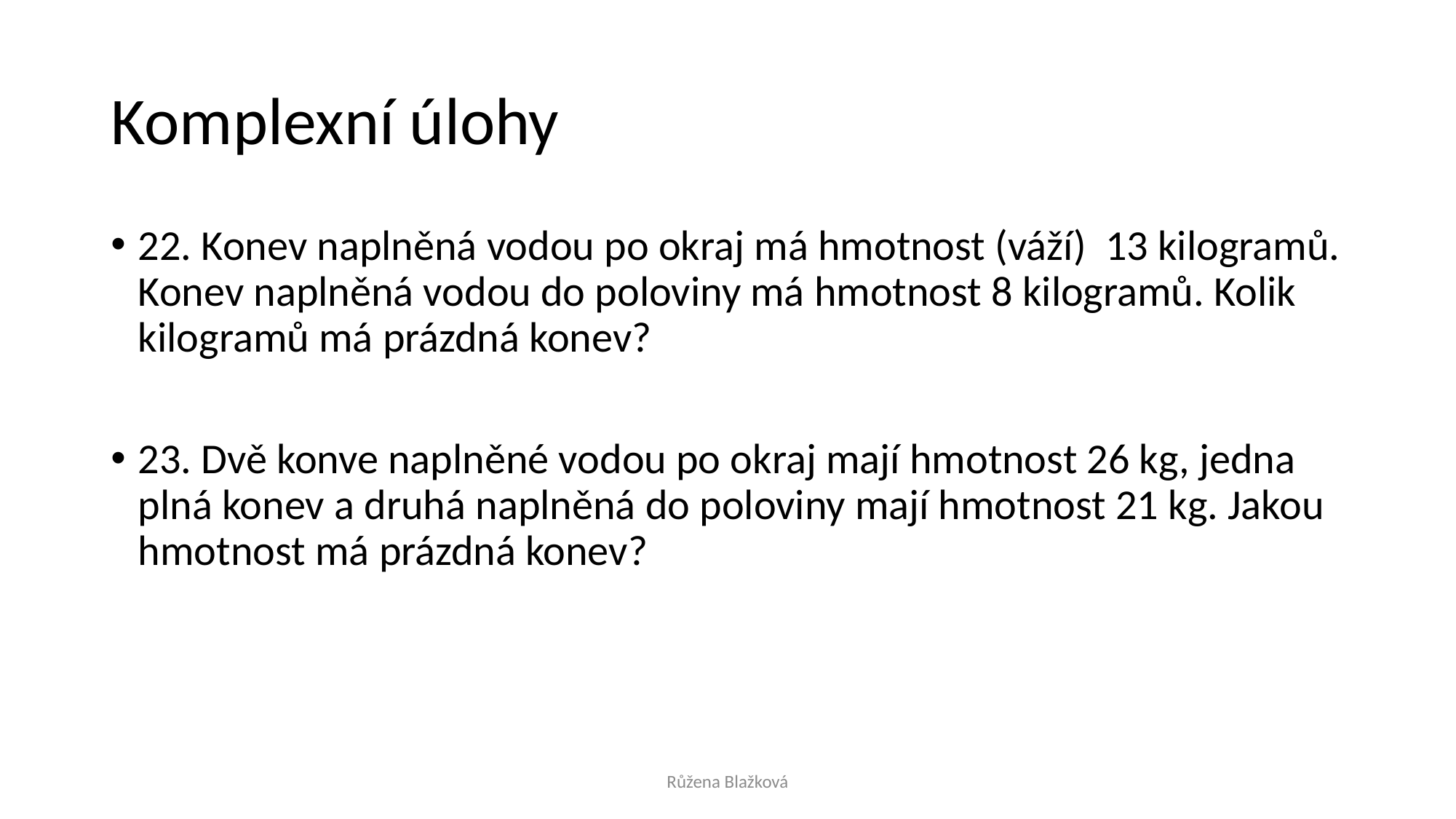

# Komplexní úlohy
22. Konev naplněná vodou po okraj má hmotnost (váží)  13 kilogramů. Konev naplněná vodou do poloviny má hmotnost 8 kilogramů. Kolik kilogramů má prázdná konev?

23. Dvě konve naplněné vodou po okraj mají hmotnost 26 kg, jedna plná konev a druhá naplněná do poloviny mají hmotnost 21 kg. Jakou hmotnost má prázdná konev?
Růžena Blažková